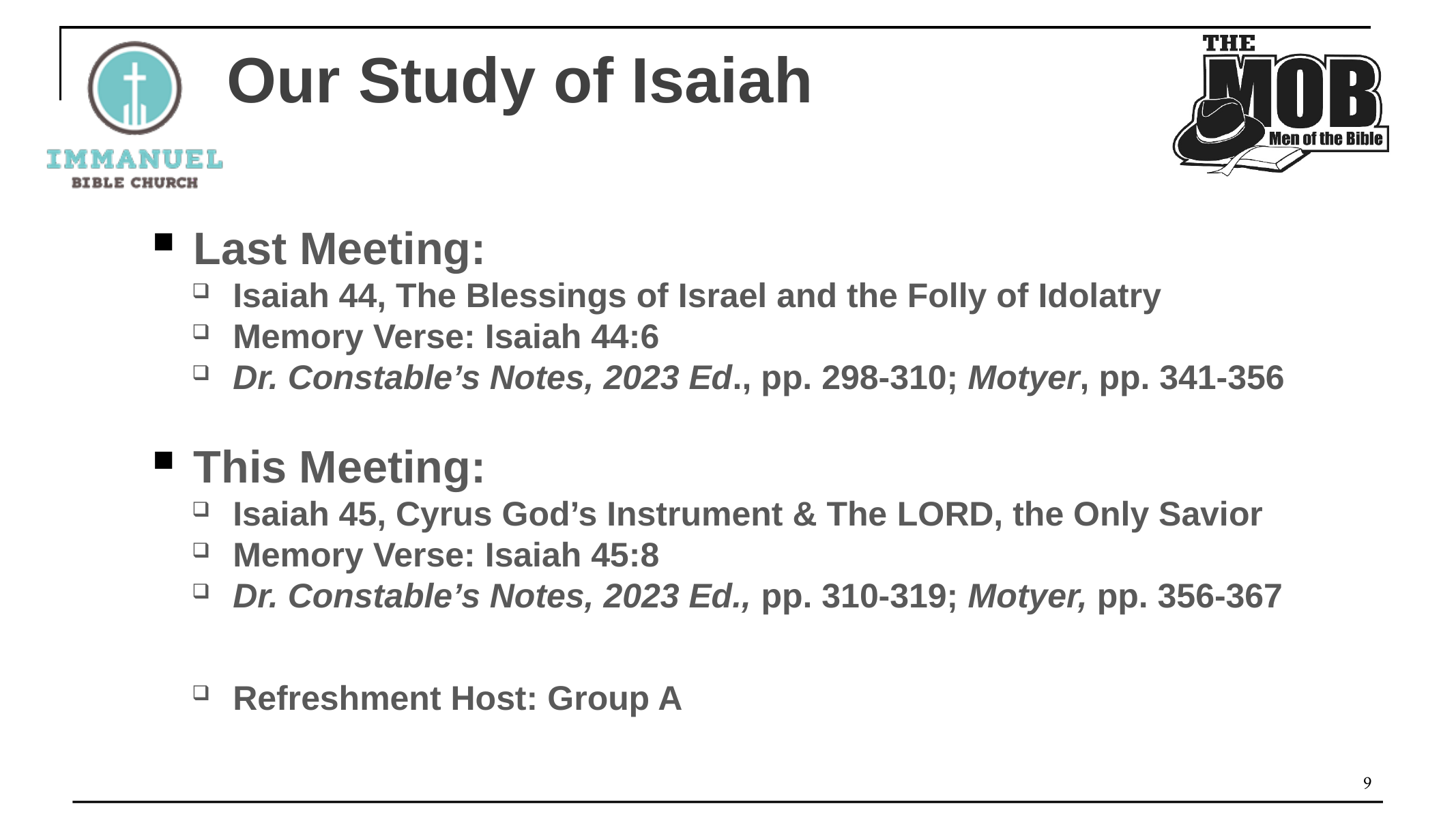

# Our Study of Isaiah
Last Meeting:
Isaiah 44, The Blessings of Israel and the Folly of Idolatry
Memory Verse: Isaiah 44:6
Dr. Constable’s Notes, 2023 Ed., pp. 298-310; Motyer, pp. 341-356

This Meeting:
Isaiah 45, Cyrus God’s Instrument & The Lord, the Only Savior
Memory Verse: Isaiah 45:8
Dr. Constable’s Notes, 2023 Ed., pp. 310-319; Motyer, pp. 356-367

Refreshment Host: Group A
9